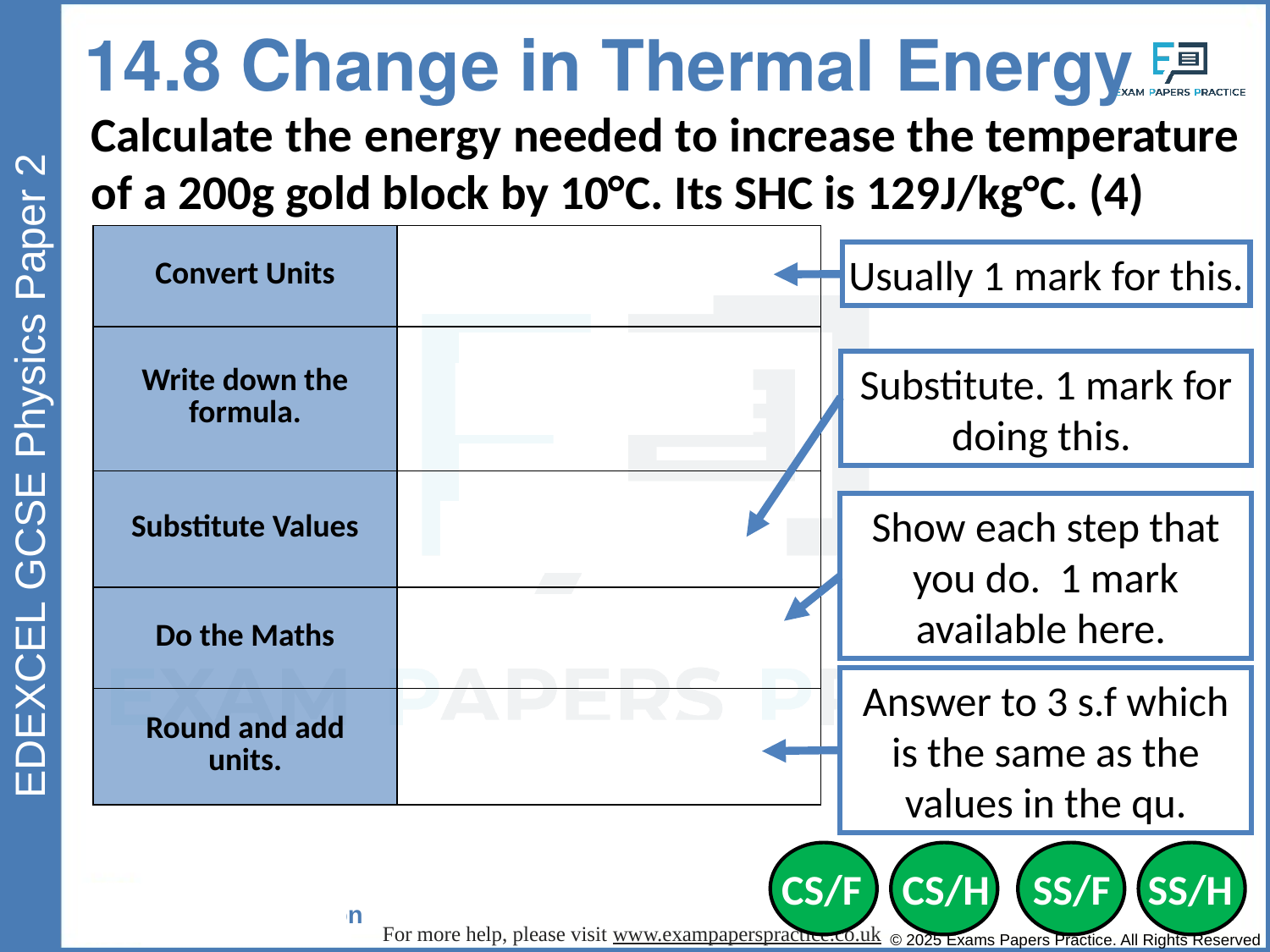

14.8 Change in Thermal Energy
Calculate the energy needed to increase the temperature of a 200g gold block by 10°C. Its SHC is 129J/kg°C. (4)

| Convert Units | 200g = 0.2kg |
| --- | --- |
| Write down the formula. | 𝛥E = m x c x 𝛥θ |
| Substitute Values | 𝛥E = 0.2 x 129 x 10 |
| Do the Maths | 𝛥E = 258 |
| Round and add units. | 258J |

Usually 1 mark for this.
Substitute. 1 mark for doing this.

Show each step that you do.  1 mark available here.

Answer to 3 s.f which is the same as the values in the qu.